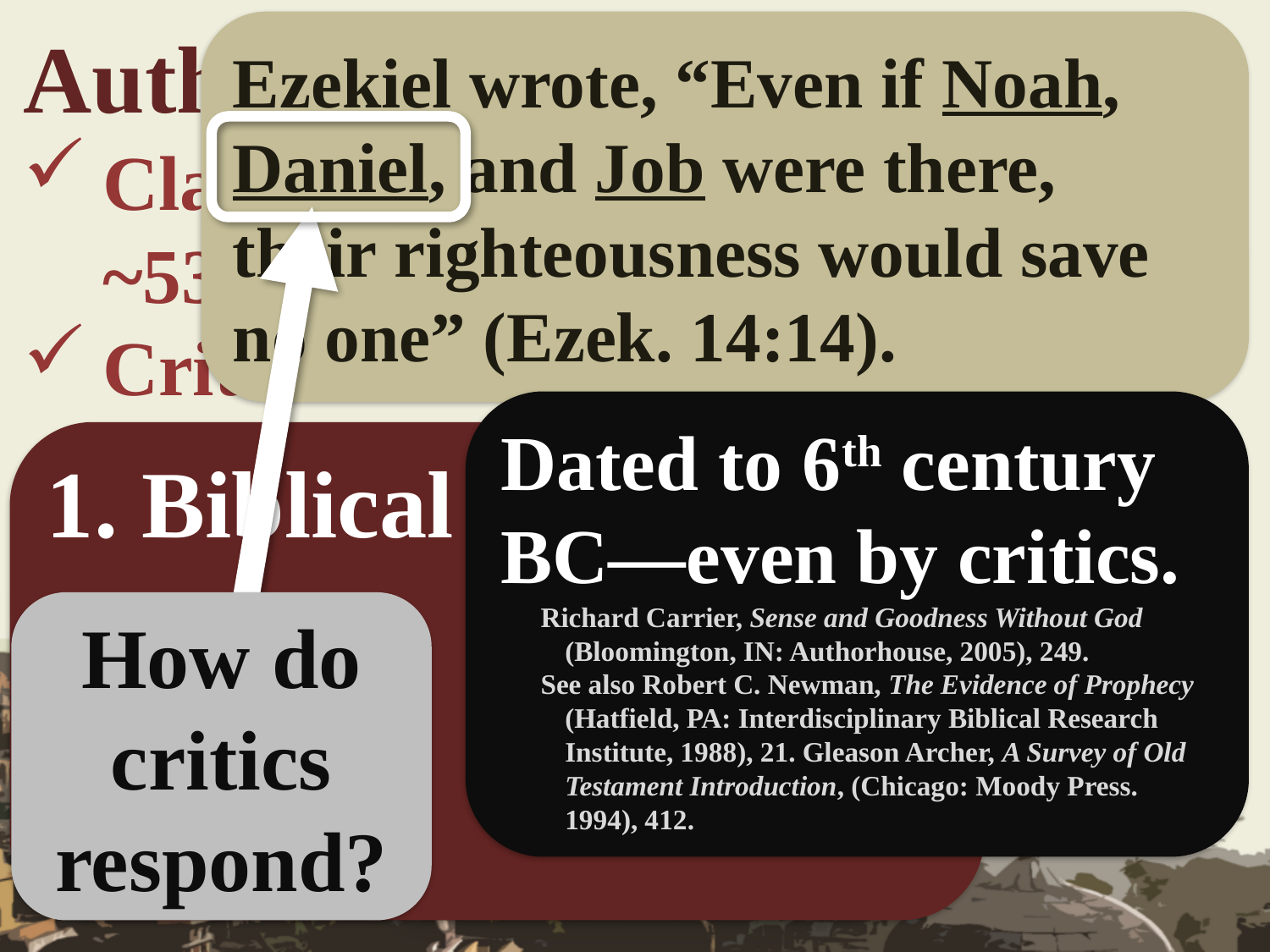

Ezekiel wrote, “Even if Noah, Daniel, and Job were there, their righteousness would save no one” (Ezek. 14:14).
Authorship and Date?
Claims to be written by Daniel in ~530 BC.
Critics date the book to 167 BC.

Dated to 6th century BC—even by critics.
Richard Carrier, Sense and Goodness Without God (Bloomington, IN: Authorhouse, 2005), 249.
See also Robert C. Newman, The Evidence of Prophecy (Hatfield, PA: Interdisciplinary Biblical Research Institute, 1988), 21. Gleason Archer, A Survey of Old Testament Introduction, (Chicago: Moody Press. 1994), 412.
1. Biblical evidence

How do critics respond?